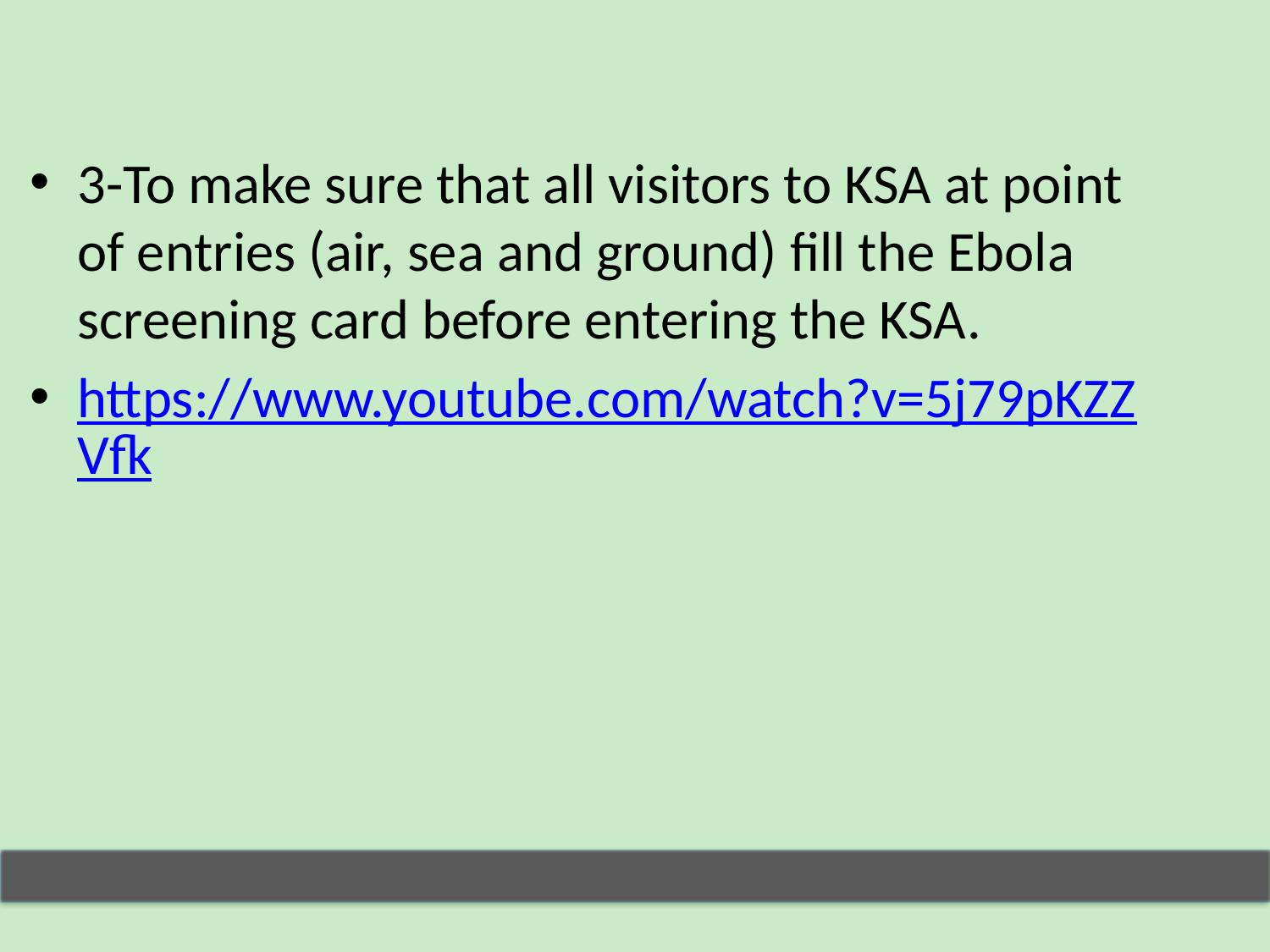

3-To make sure that all visitors to KSA at point of entries (air, sea and ground) fill the Ebola screening card before entering the KSA.
https://www.youtube.com/watch?v=5j79pKZZVfk